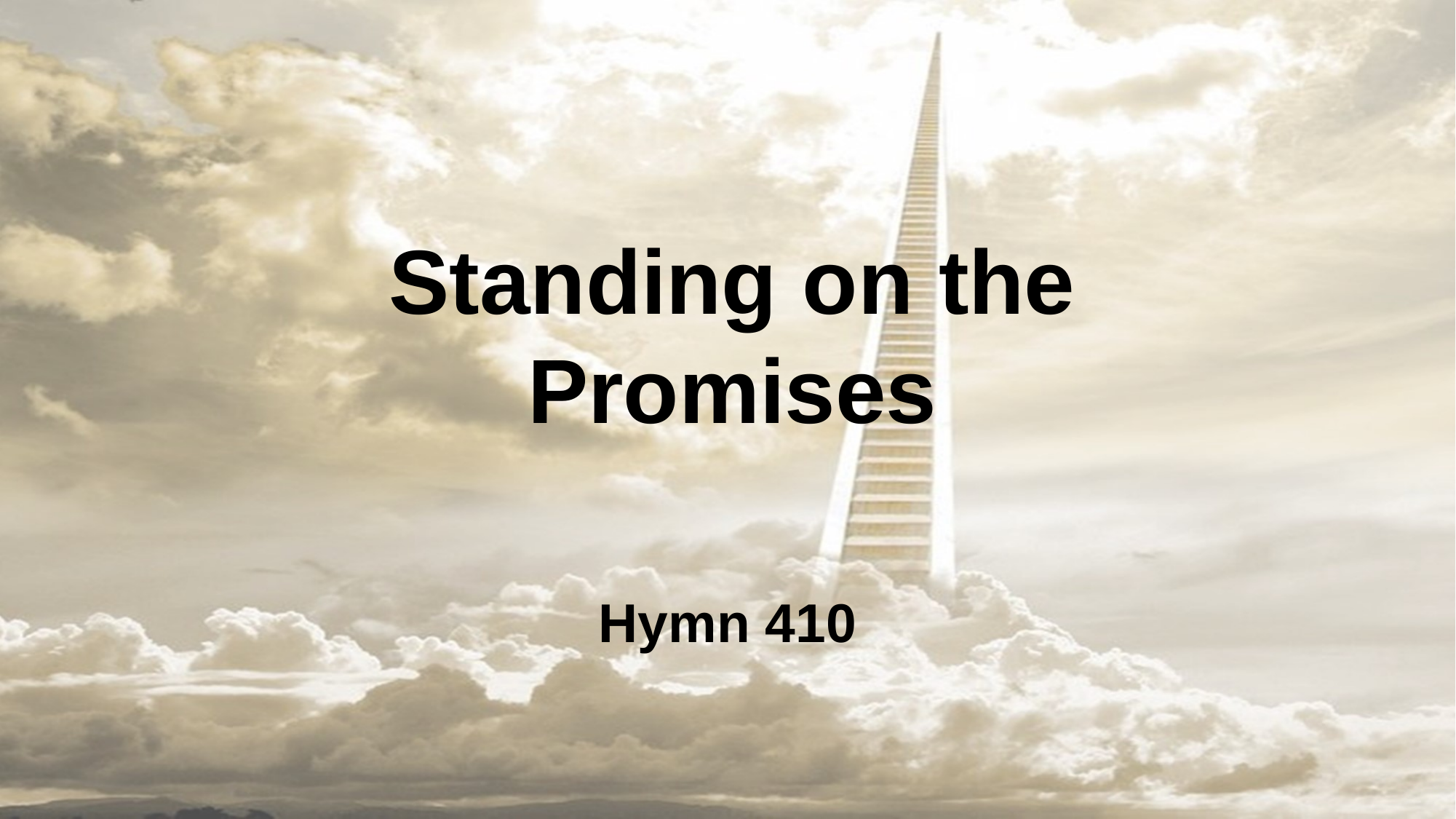

# Standing on the Promises
Hymn 410